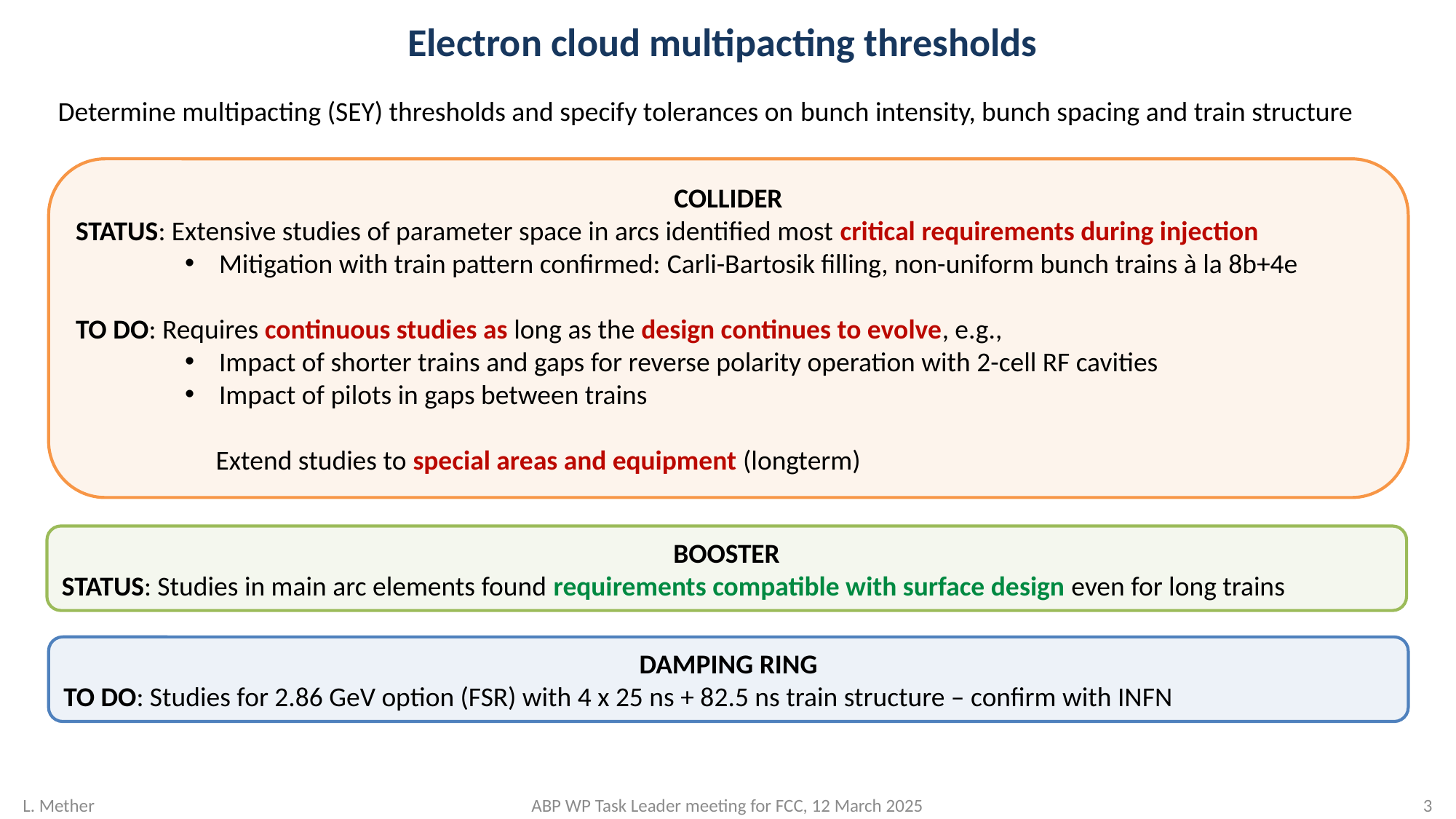

# Electron cloud multipacting thresholds
Determine multipacting (SEY) thresholds and specify tolerances on bunch intensity, bunch spacing and train structure

COLLIDER
STATUS: Extensive studies of parameter space in arcs identified most critical requirements during injection
Mitigation with train pattern confirmed: Carli-Bartosik filling, non-uniform bunch trains à la 8b+4e

TO DO: Requires continuous studies as long as the design continues to evolve, e.g.,
Impact of shorter trains and gaps for reverse polarity operation with 2-cell RF cavities
Impact of pilots in gaps between trains

	     Extend studies to special areas and equipment (longterm)
BOOSTER
STATUS: Studies in main arc elements found requirements compatible with surface design even for long trains
DAMPING RING
TO DO: Studies for 2.86 GeV option (FSR) with 4 x 25 ns + 82.5 ns train structure – confirm with INFN
L. Mether
ABP WP Task Leader meeting for FCC, 12 March 2025
3